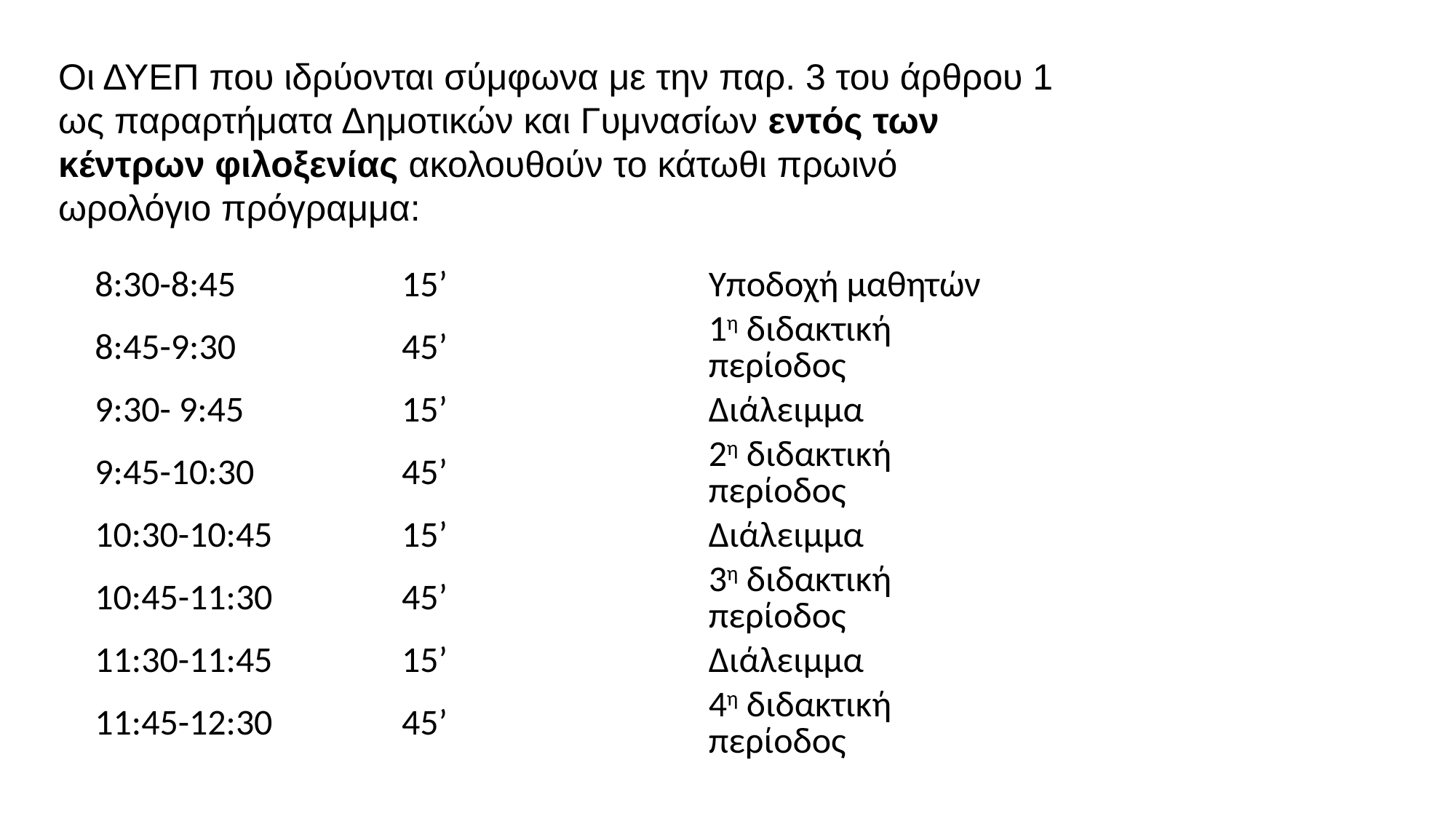

Οι ΔΥΕΠ που ιδρύονται σύμφωνα με την παρ. 3 του άρθρου 1 ως παραρτήματα Δημοτικών και Γυμνασίων εντός των κέντρων φιλοξενίας ακολουθούν το κάτωθι πρωινό ωρολόγιο πρόγραμμα:

| 8:30-8:45 | 15’ | Υποδοχή μαθητών |
| --- | --- | --- |
| 8:45-9:30 | 45’ | 1η διδακτική περίοδος |
| 9:30- 9:45 | 15’ | Διάλειμμα |
| 9:45-10:30 | 45’ | 2η διδακτική περίοδος |
| 10:30-10:45 | 15’ | Διάλειμμα |
| 10:45-11:30 | 45’ | 3η διδακτική περίοδος |
| 11:30-11:45 | 15’ | Διάλειμμα |
| 11:45-12:30 | 45’ | 4η διδακτική περίοδος |